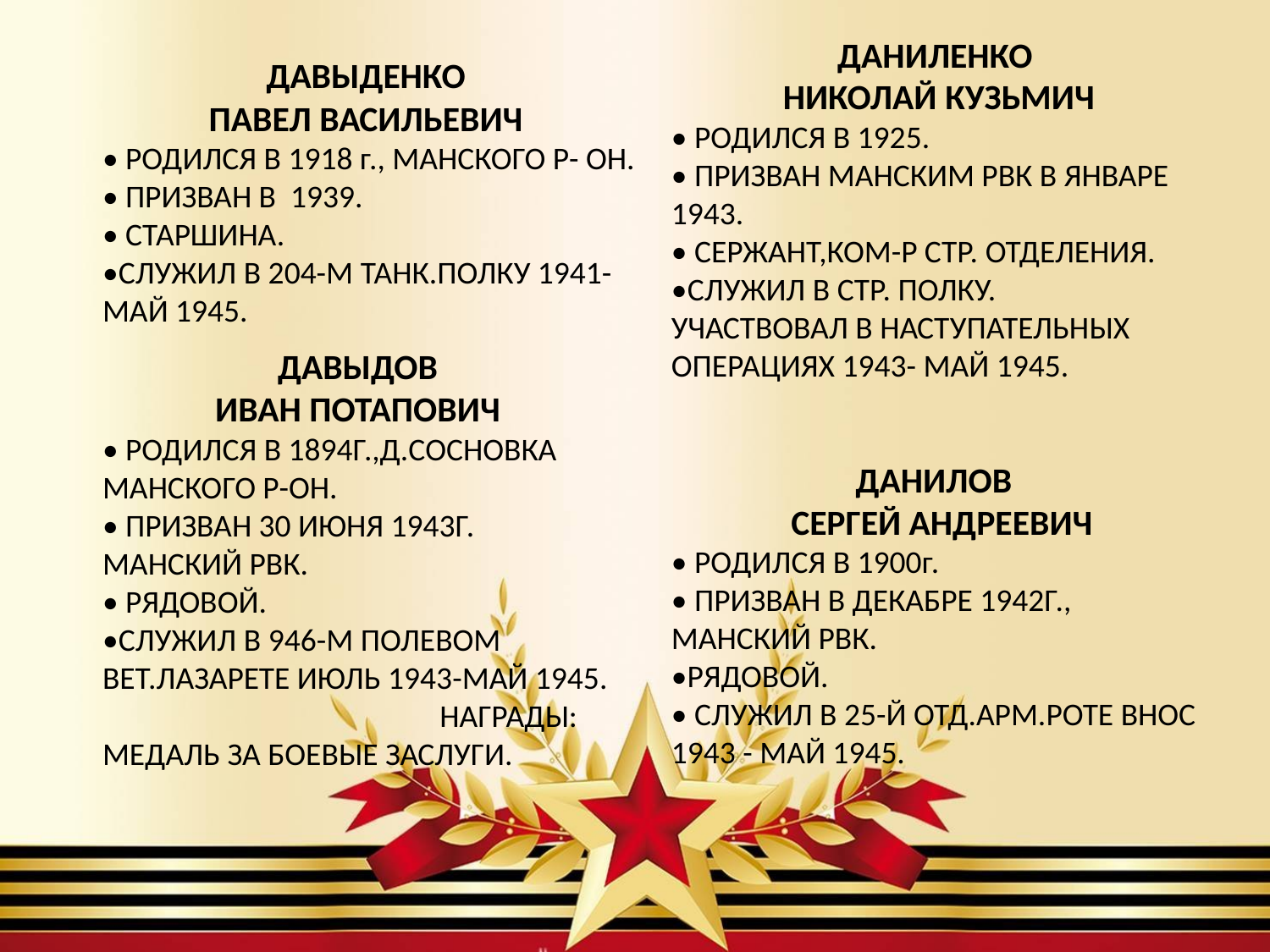

ДАНИЛЕНКО
НИКОЛАЙ КУЗЬМИЧ
• РОДИЛСЯ В 1925.
• ПРИЗВАН МАНСКИМ РВК В ЯНВАРЕ 1943.
• СЕРЖАНТ,КОМ-Р СТР. ОТДЕЛЕНИЯ.
•СЛУЖИЛ В СТР. ПОЛКУ.                      УЧАСТВОВАЛ В НАСТУПАТЕЛЬНЫХ ОПЕРАЦИЯХ 1943- МАЙ 1945.
ДАВЫДЕНКО
ПАВЕЛ ВАСИЛЬЕВИЧ
• РОДИЛСЯ В 1918 г., МАНСКОГО Р- ОН.
• ПРИЗВАН В  1939.
• СТАРШИНА.
•СЛУЖИЛ В 204-М ТАНК.ПОЛКУ 1941-МАЙ 1945.

ДАВЫДОВ
ИВАН ПОТАПОВИЧ
• РОДИЛСЯ В 1894Г.,Д.СОСНОВКА   МАНСКОГО Р-ОН.
• ПРИЗВАН 30 ИЮНЯ 1943Г.  МАНСКИЙ РВК.
• РЯДОВОЙ.
•СЛУЖИЛ В 946-М ПОЛЕВОМ ВЕТ.ЛАЗАРЕТЕ ИЮЛЬ 1943-МАЙ 1945.                                                НАГРАДЫ: МЕДАЛЬ ЗА БОЕВЫЕ ЗАСЛУГИ.
ДАНИЛОВ
 СЕРГЕЙ АНДРЕЕВИЧ
• РОДИЛСЯ В 1900г.
• ПРИЗВАН В ДЕКАБРЕ 1942Г., МАНСКИЙ РВК.
•РЯДОВОЙ.
• СЛУЖИЛ В 25-Й ОТД.АРМ.РОТЕ ВНОС  1943 - МАЙ 1945.